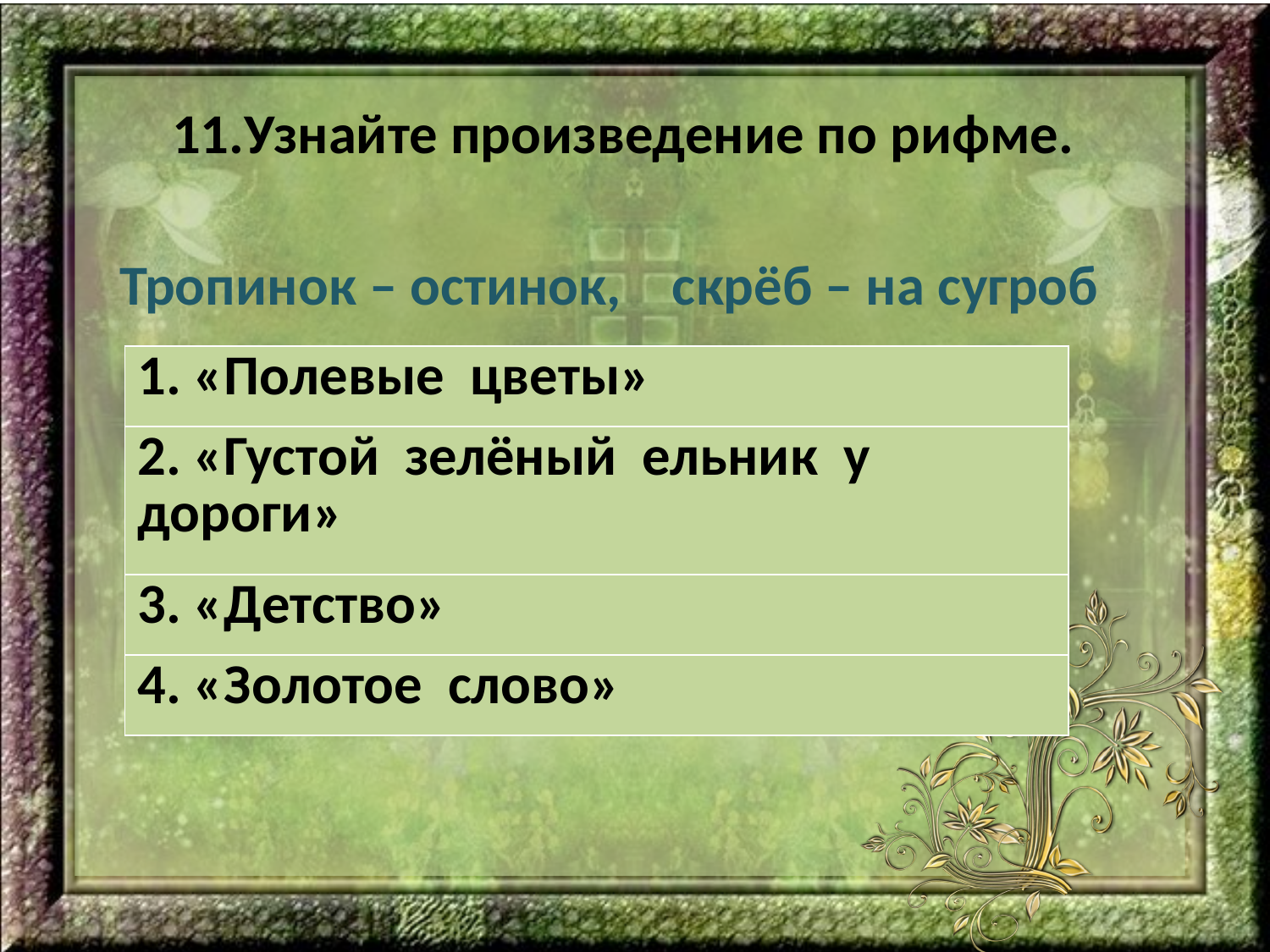

11.Узнайте произведение по рифме.
Тропинок – остинок,    скрёб – на сугроб
| 1. «Полевые цветы» |
| --- |
| 2. «Густой зелёный ельник у дороги» |
| 3. «Детство» |
| 4. «Золотое слово» |